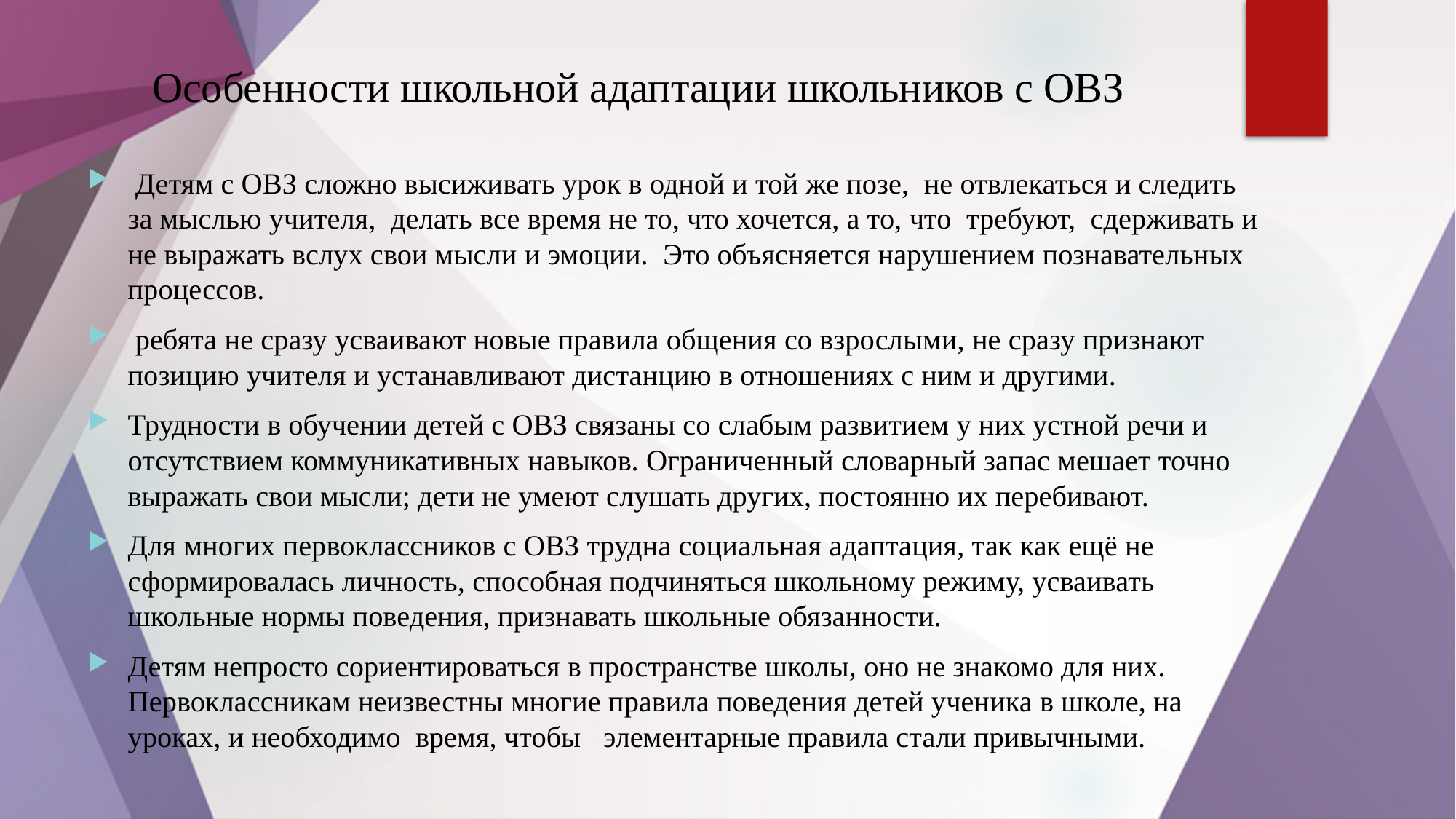

# Особенности школьной адаптации школьников с ОВЗ
 Детям с ОВЗ сложно высиживать урок в одной и той же позе,  не отвлекаться и следить за мыслью учителя,  делать все время не то, что хочется, а то, что  требуют,  сдерживать и не выражать вслух свои мысли и эмоции.  Это объясняется нарушением познавательных процессов.
 ребята не сразу усваивают новые правила общения со взрослыми, не сразу признают позицию учителя и устанавливают дистанцию в отношениях с ним и другими.
Трудности в обучении детей с ОВЗ связаны со слабым развитием у них устной речи и отсутствием коммуникативных навыков. Ограниченный словарный запас мешает точно выражать свои мысли; дети не умеют слушать других, постоянно их перебивают.
Для многих первоклассников с ОВЗ трудна социальная адаптация, так как ещё не сформировалась личность, способная подчиняться школьному режиму, усваивать школьные нормы поведения, признавать школьные обязанности.
Детям непросто сориентироваться в пространстве школы, оно не знакомо для них. Первоклассникам неизвестны многие правила поведения детей ученика в школе, на уроках, и необходимо  время, чтобы   элементарные правила стали привычными.